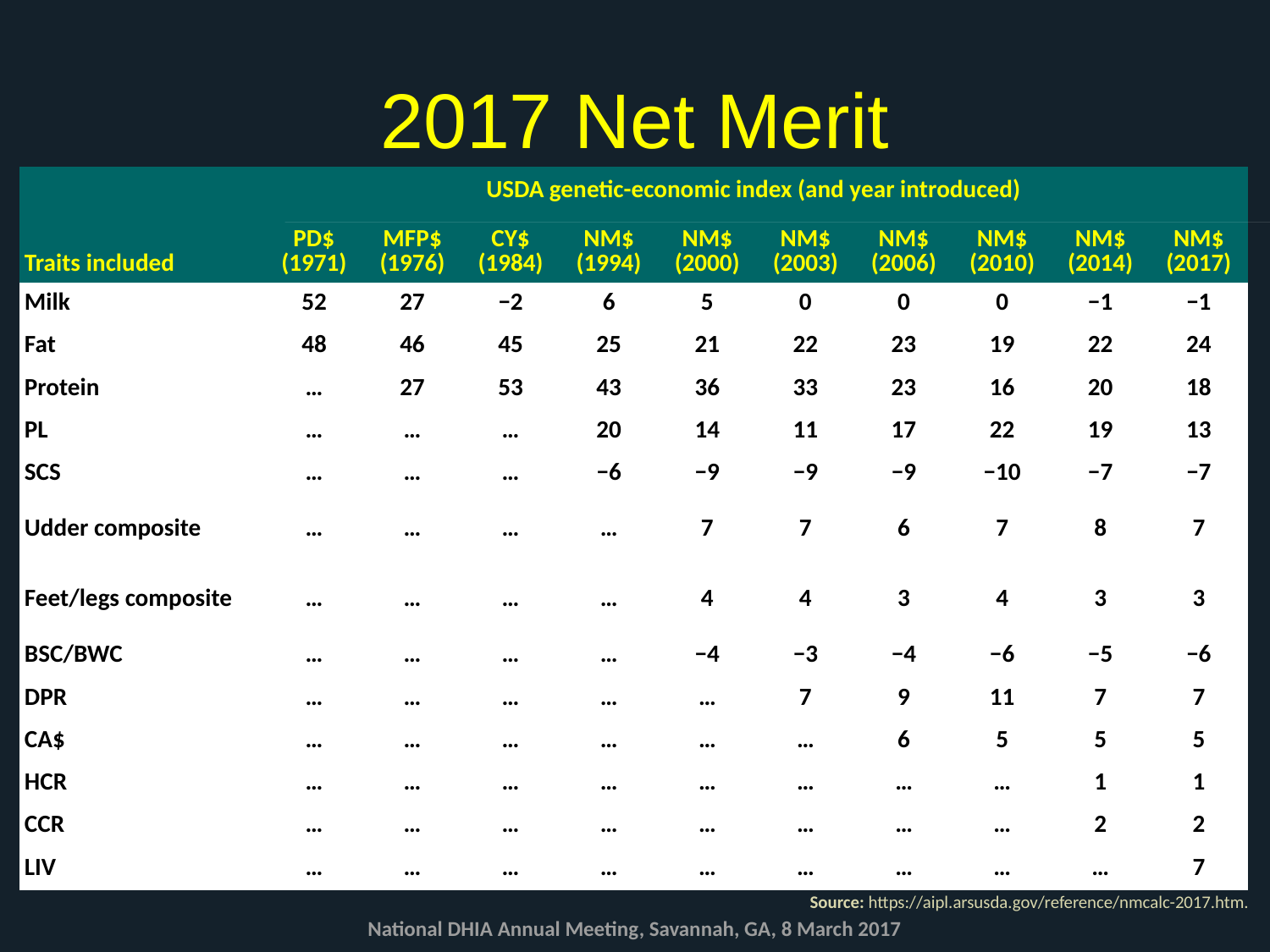

# 2017 Net Merit
| Traits included | USDA genetic-economic index (and year introduced) |  |  |  |  |  |  |  |  |  |
| --- | --- | --- | --- | --- | --- | --- | --- | --- | --- | --- |
|  | PD$ (1971) | MFP$ (1976) | CY$ (1984) | NM$ (1994) | NM$ (2000) | NM$ (2003) | NM$ (2006) | NM$ (2010) | NM$ (2014) | NM$ (2017) |
| Milk | 52 | 27 | −2 | 6 | 5 | 0 | 0 | 0 | −1 | −1 |
| Fat | 48 | 46 | 45 | 25 | 21 | 22 | 23 | 19 | 22 | 24 |
| Protein | … | 27 | 53 | 43 | 36 | 33 | 23 | 16 | 20 | 18 |
| PL | … | … | … | 20 | 14 | 11 | 17 | 22 | 19 | 13 |
| SCS | … | … | … | −6 | −9 | −9 | −9 | −10 | −7 | −7 |
| Udder composite | … | … | … | … | 7 | 7 | 6 | 7 | 8 | 7 |
| Feet/legs composite | … | … | … | … | 4 | 4 | 3 | 4 | 3 | 3 |
| BSC/BWC | … | … | … | … | −4 | −3 | −4 | −6 | −5 | −6 |
| DPR | … | … | … | … | … | 7 | 9 | 11 | 7 | 7 |
| CA$ | … | … | … | … | … | … | 6 | 5 | 5 | 5 |
| HCR | … | … | … | … | … | … | … | … | 1 | 1 |
| CCR | … | … | … | … | … | … | … | … | 2 | 2 |
| LIV | … | … | … | … | … | … | … | … | … | 7 |

Source: https://aipl.arsusda.gov/reference/nmcalc-2017.htm.
National DHIA Annual Meeting, Savannah, GA, 8 March 2017